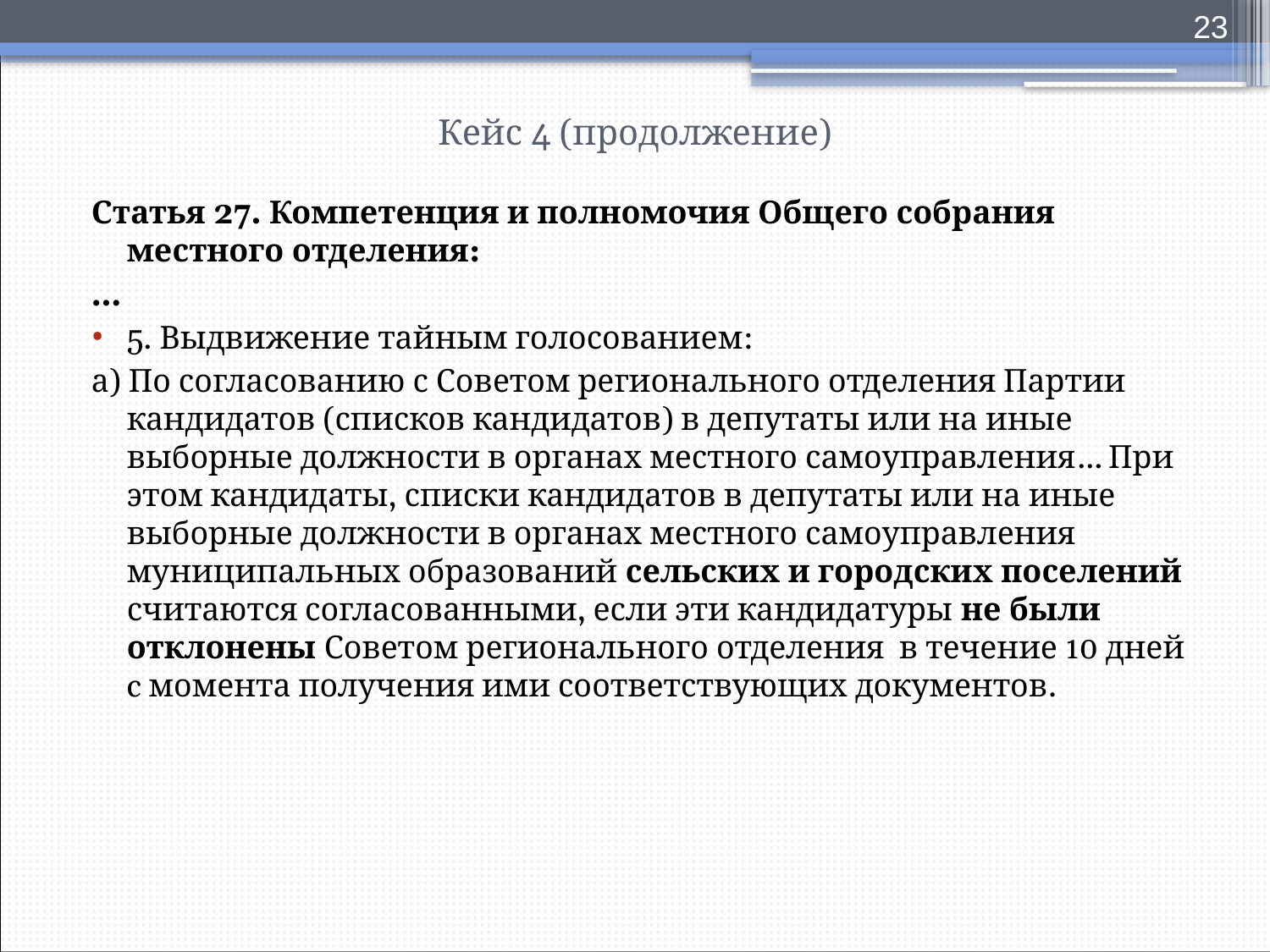

23
# Кейс 4 (продолжение)
Статья 27. Компетенция и полномочия Общего собрания местного отделения:
…
5. Выдвижение тайным голосованием:
а) По согласованию с Советом регионального отделения Партии кандидатов (списков кандидатов) в депутаты или на иные выборные должности в органах местного самоуправления… При этом кандидаты, списки кандидатов в депутаты или на иные выборные должности в органах местного самоуправления муниципальных образований сельских и городских поселений считаются согласованными, если эти кандидатуры не были отклонены Советом регионального отделения  в течение 10 дней c момента получения ими соответствующих документов.